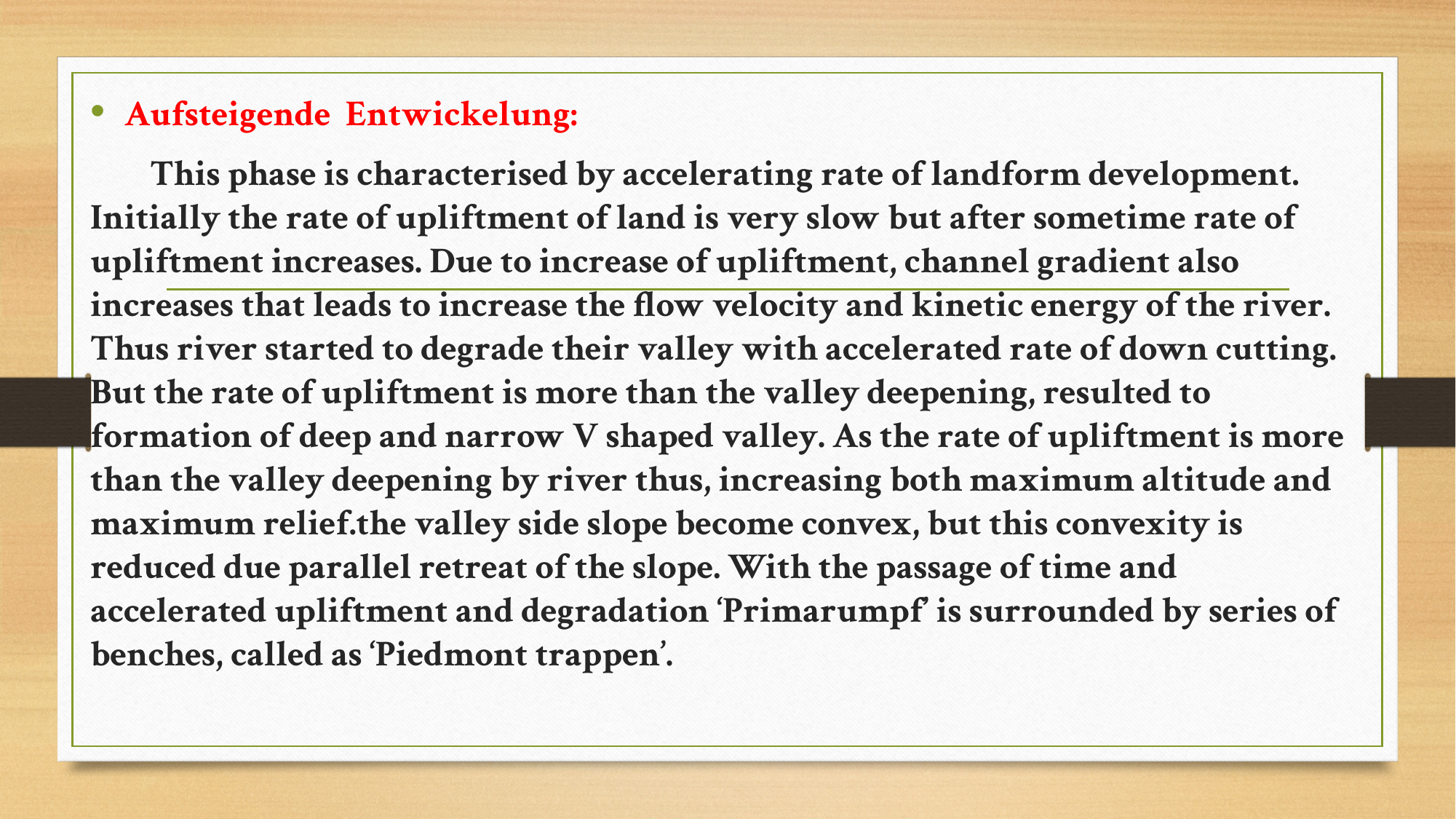

Aufsteigende  Entwickelung:
        This phase is characterised by accelerating rate of landform development. Initially the rate of upliftment of land is very slow but after sometime rate of upliftment increases. Due to increase of upliftment, channel gradient also increases that leads to increase the flow velocity and kinetic energy of the river. Thus river started to degrade their valley with accelerated rate of down cutting. But the rate of upliftment is more than the valley deepening, resulted to formation of deep and narrow V shaped valley. As the rate of upliftment is more than the valley deepening by river thus, increasing both maximum altitude and maximum relief.the valley side slope become convex, but this convexity is reduced due parallel retreat of the slope. With the passage of time and accelerated upliftment and degradation ‘Primarumpf’ is surrounded by series of benches, called as ‘Piedmont trappen’.